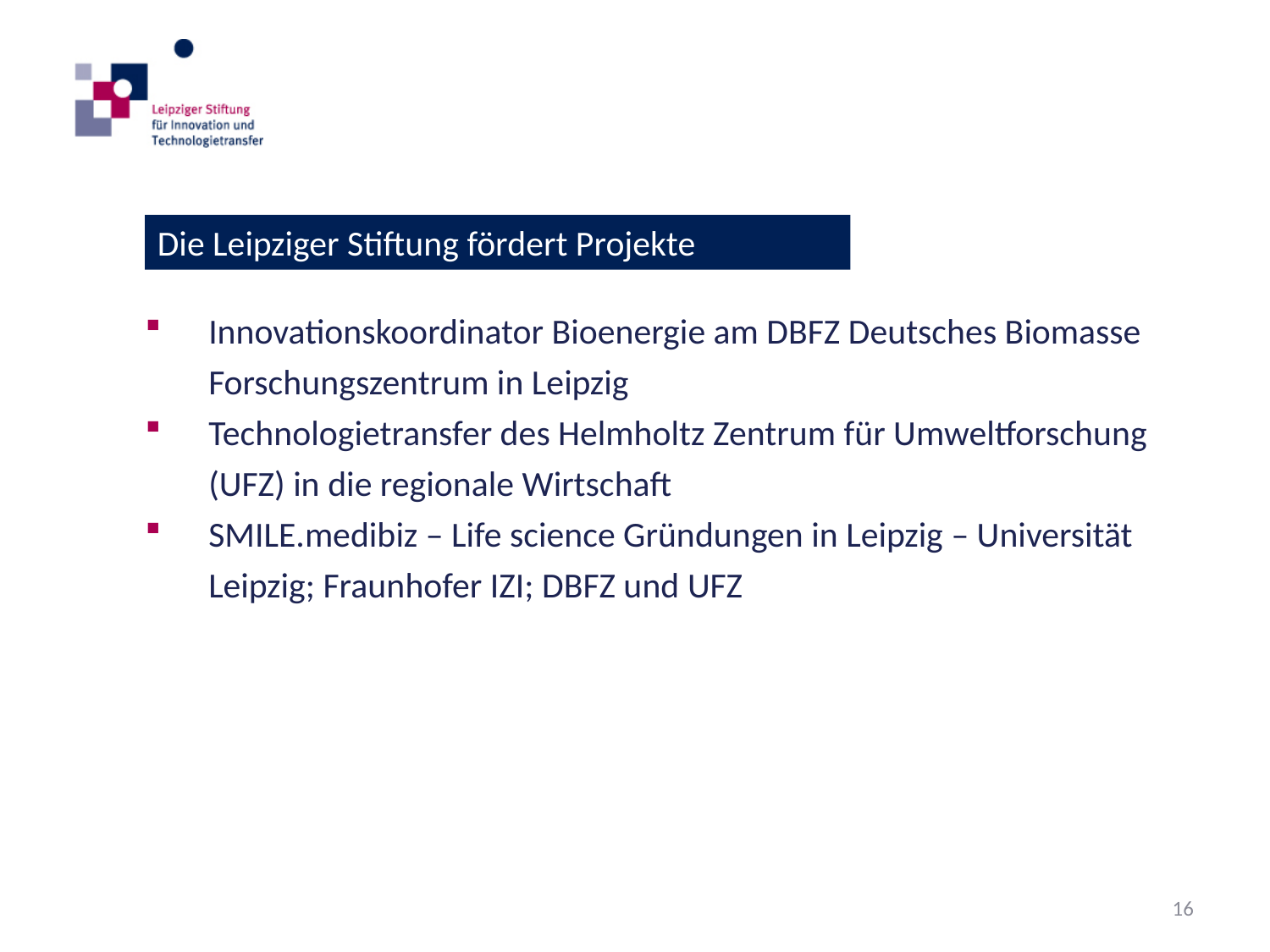

Die Leipziger Stiftung fördert Projekte
Innovationskoordinator Bioenergie am DBFZ Deutsches Biomasse Forschungszentrum in Leipzig
Technologietransfer des Helmholtz Zentrum für Umweltforschung (UFZ) in die regionale Wirtschaft
SMILE.medibiz – Life science Gründungen in Leipzig – Universität Leipzig; Fraunhofer IZI; DBFZ und UFZ

16